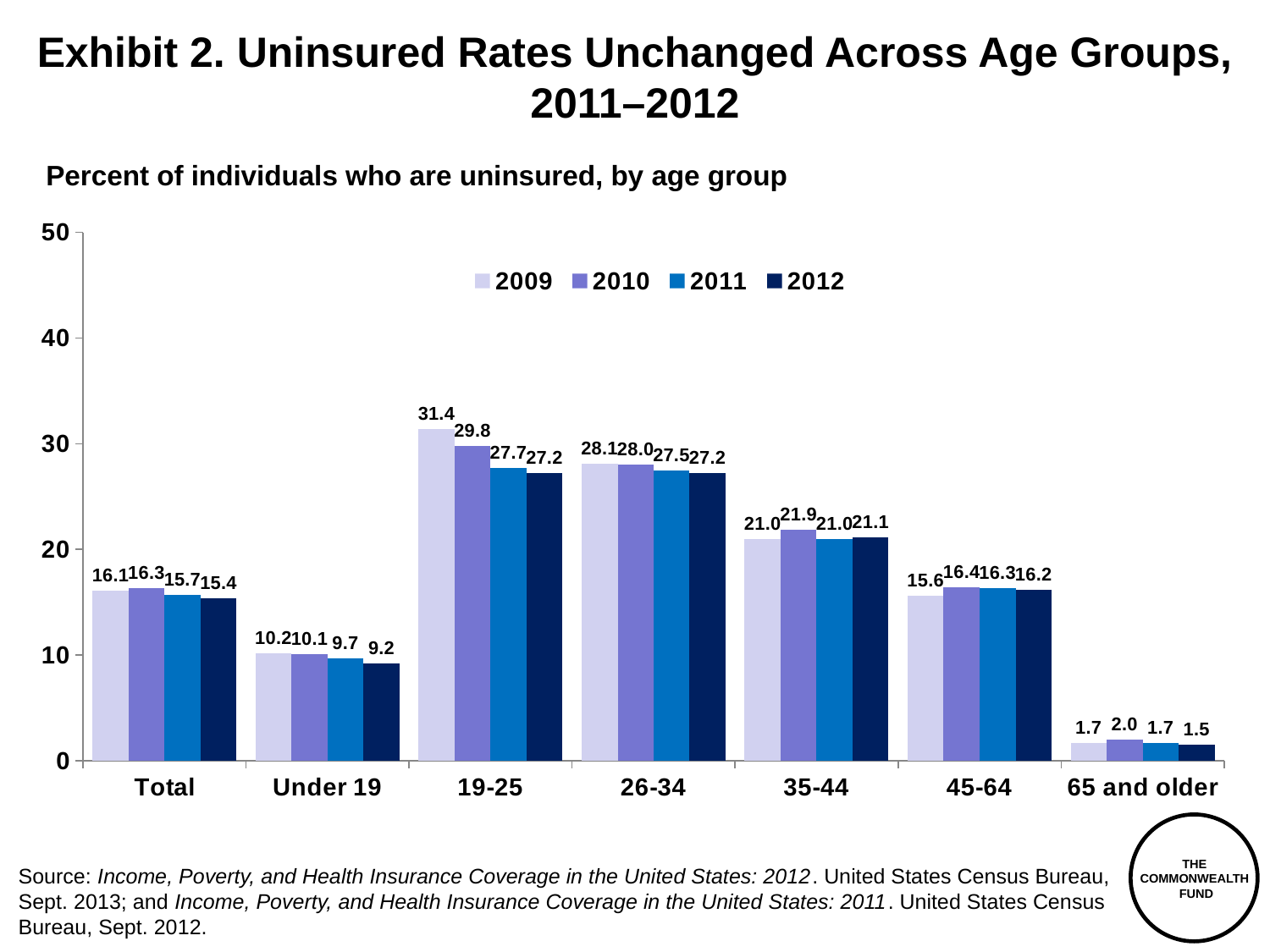

# Exhibit 2. Uninsured Rates Unchanged Across Age Groups, 2011–2012
Percent of individuals who are uninsured, by age group

### Chart

| Category | 2009 | 2010 | 2011 | 2012 |
|---|---|---|---|---|
| Total | 16.1 | 16.3 | 15.7 | 15.4 |
| Under 19 | 10.2 | 10.1 | 9.700000000000001 | 9.200000000000001 |
| 19-25 | 31.4 | 29.8 | 27.7 | 27.2 |
| 26-34 | 28.1 | 28.0 | 27.5 | 27.2 |
| 35-44 | 21.0 | 21.9 | 21.0 | 21.1 |
| 45-64 | 15.6 | 16.4 | 16.3 | 16.2 |
| 65 and older | 1.7 | 2.0 | 1.7 | 1.5 |
Source: Income, Poverty, and Health Insurance Coverage in the United States: 2012. United States Census Bureau, Sept. 2013; and Income, Poverty, and Health Insurance Coverage in the United States: 2011. United States Census Bureau, Sept. 2012.